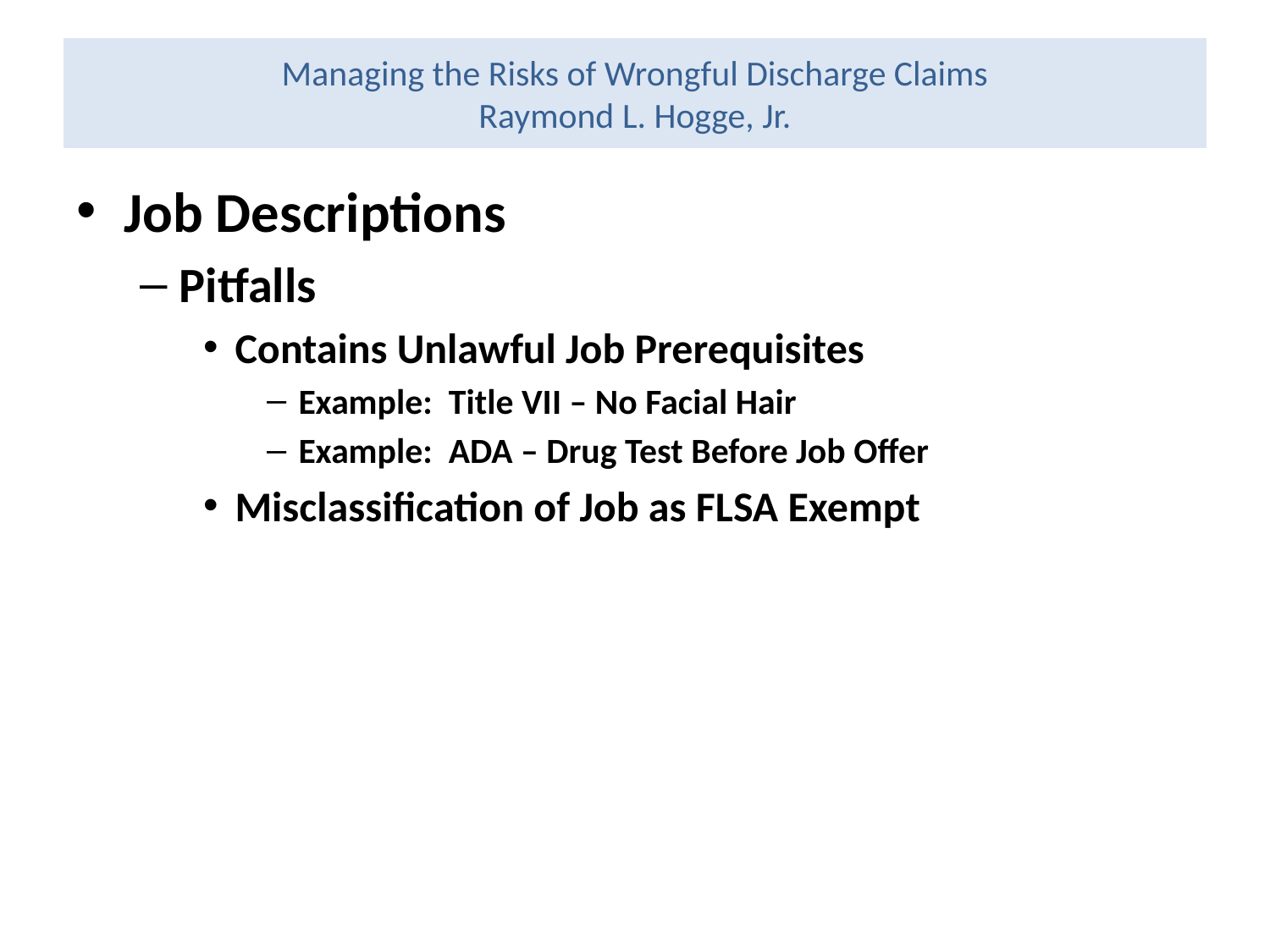

# Managing the Risks of Wrongful Discharge Claims Raymond L. Hogge, Jr.
Job Descriptions
Pitfalls
Contains Unlawful Job Prerequisites
Example:  Title VII – No Facial Hair
Example:  ADA – Drug Test Before Job Offer
Misclassification of Job as FLSA Exempt